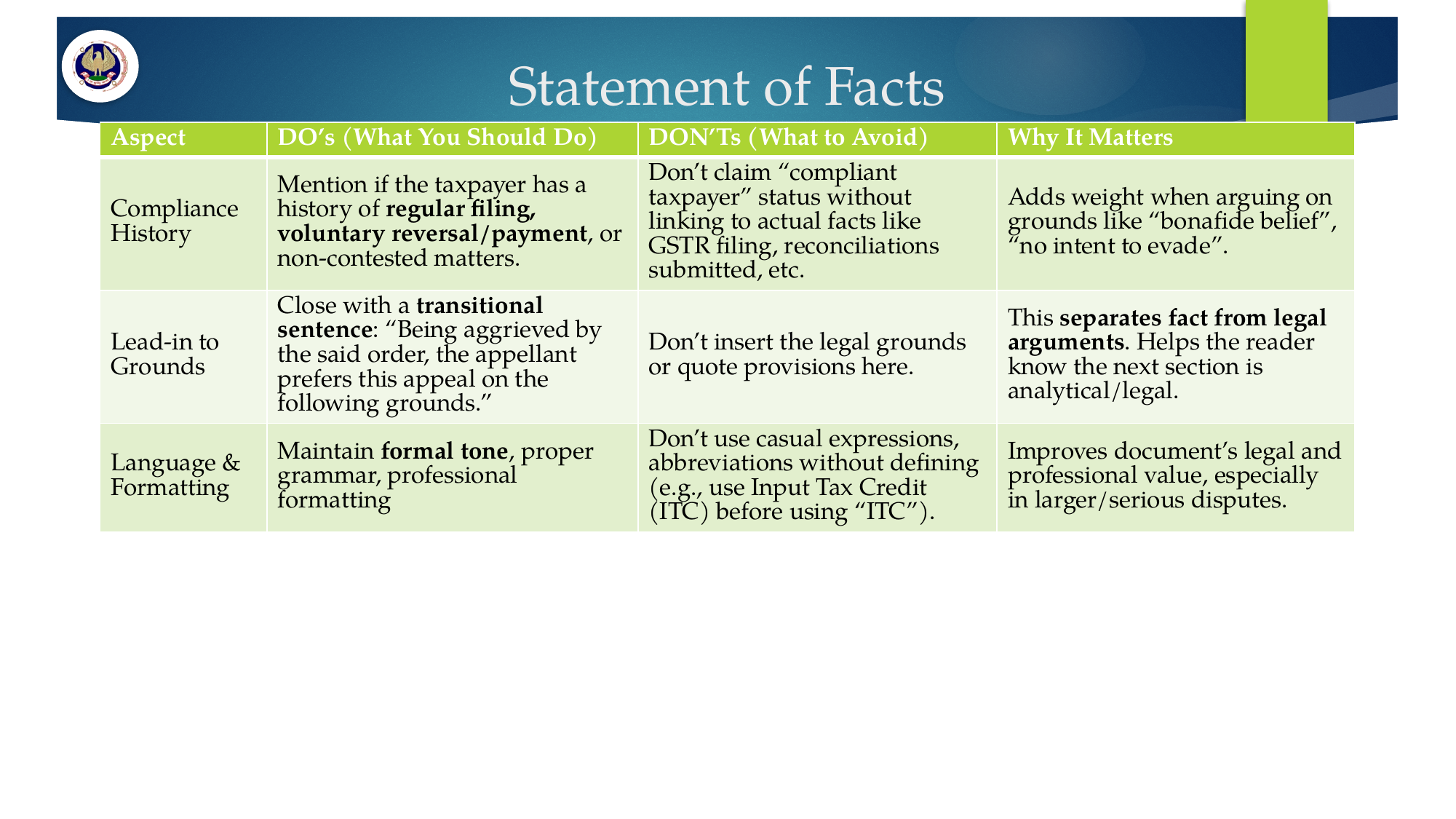

# Statement of Facts
| Aspect | DO’s (What You Should Do) | DON’Ts (What to Avoid) | Why It Matters |
| --- | --- | --- | --- |
| Compliance History | Mention if the taxpayer has a history of regular filing, voluntary reversal/payment, or non-contested matters. | Don’t claim “compliant taxpayer” status without linking to actual facts like GSTR filing, reconciliations submitted, etc. | Adds weight when arguing on grounds like “bonafide belief”, “no intent to evade”. |
| Lead-in to Grounds | Close with a transitional sentence: “Being aggrieved by the said order, the appellant prefers this appeal on the following grounds.” | Don’t insert the legal grounds or quote provisions here. | This separates fact from legal arguments. Helps the reader know the next section is analytical/legal. |
| Language & Formatting | Maintain formal tone, proper grammar, professional formatting | Don’t use casual expressions, abbreviations without defining (e.g., use Input Tax Credit (ITC) before using “ITC”). | Improves document’s legal and professional value, especially in larger/serious disputes. |